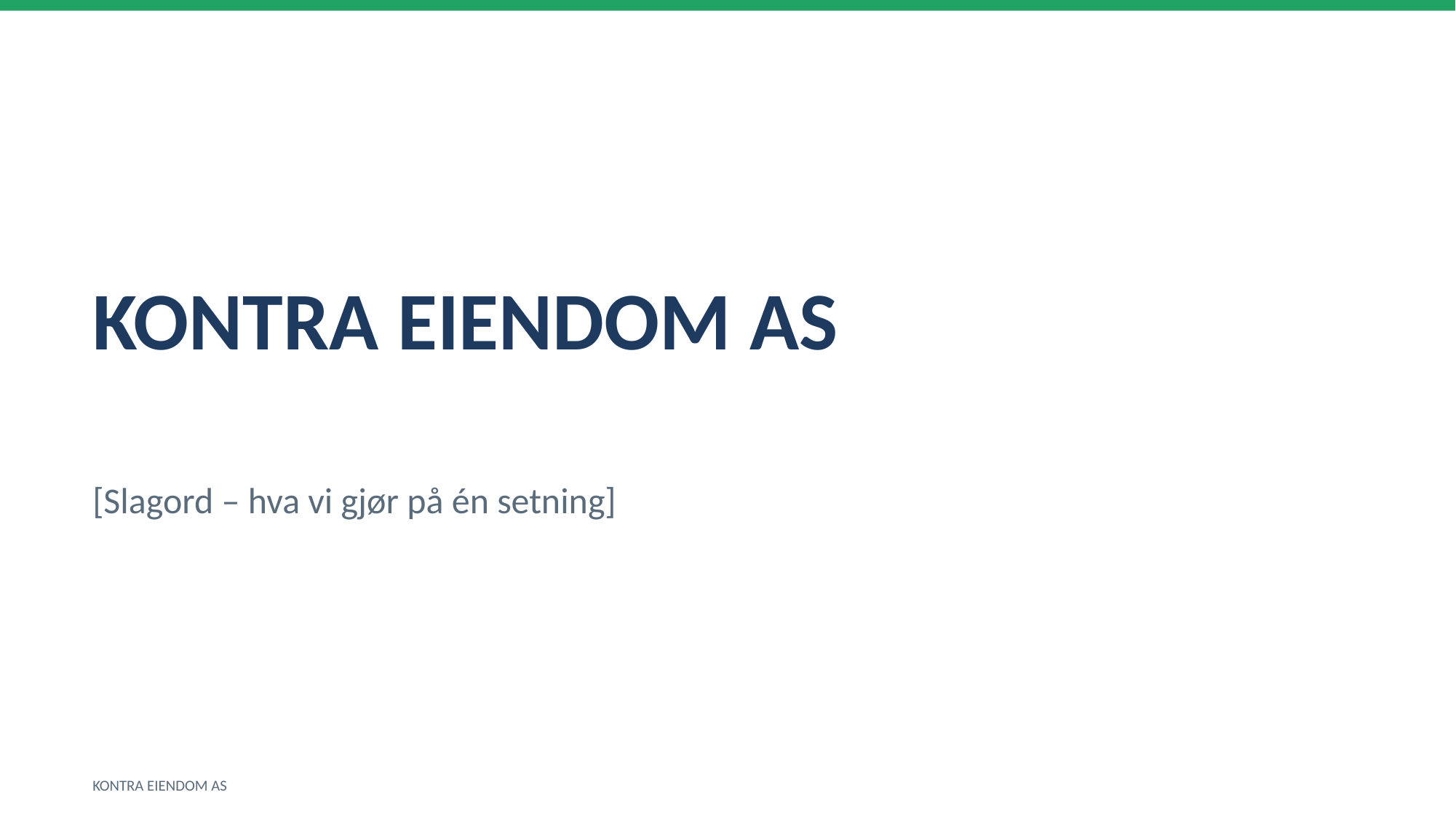

KONTRA EIENDOM AS
[Slagord – hva vi gjør på én setning]
KONTRA EIENDOM AS